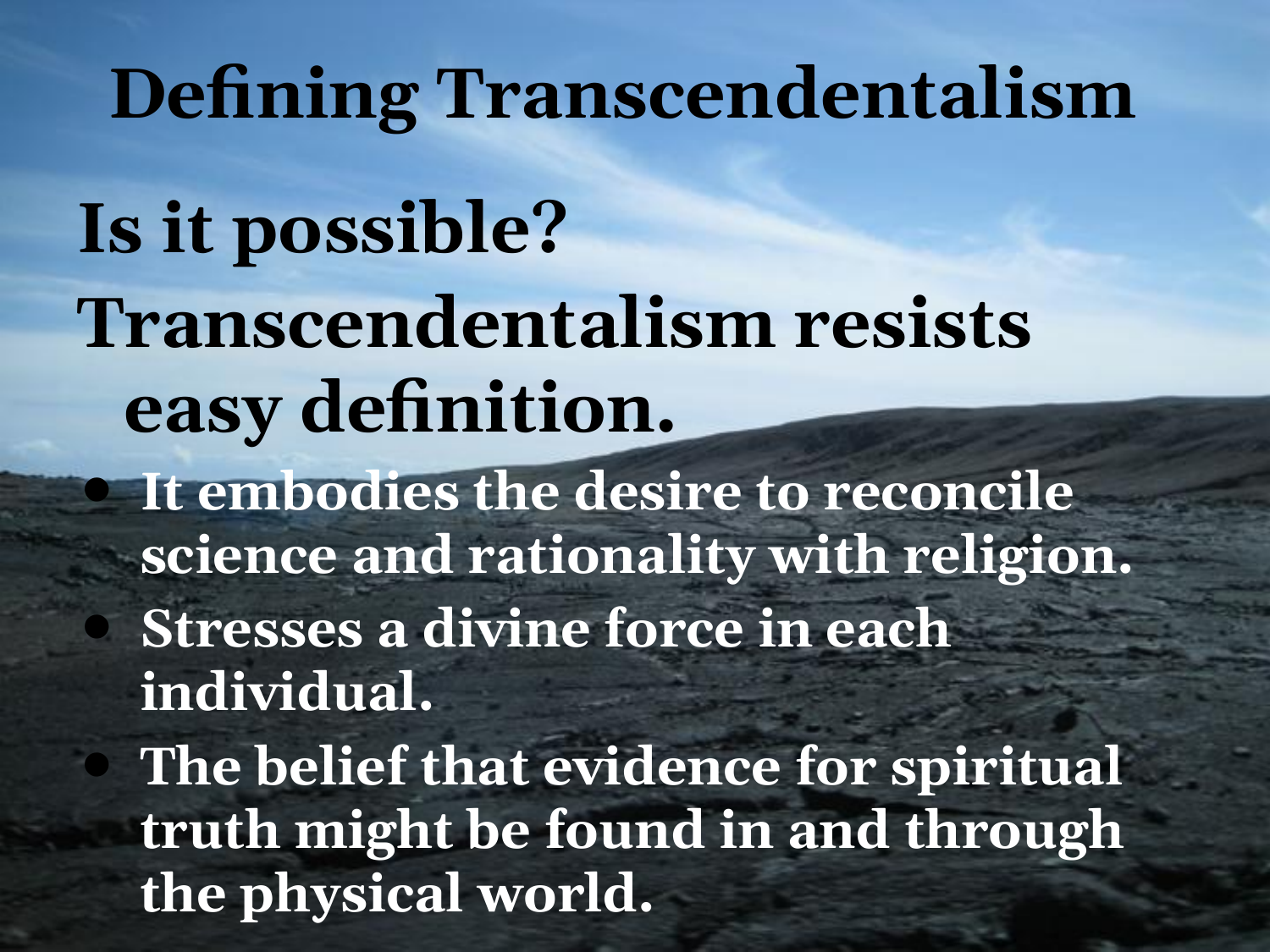

# Defining Transcendentalism
Is it possible?
Transcendentalism resists easy definition.
It embodies the desire to reconcile science and rationality with religion.
Stresses a divine force in each individual.
The belief that evidence for spiritual truth might be found in and through the physical world.